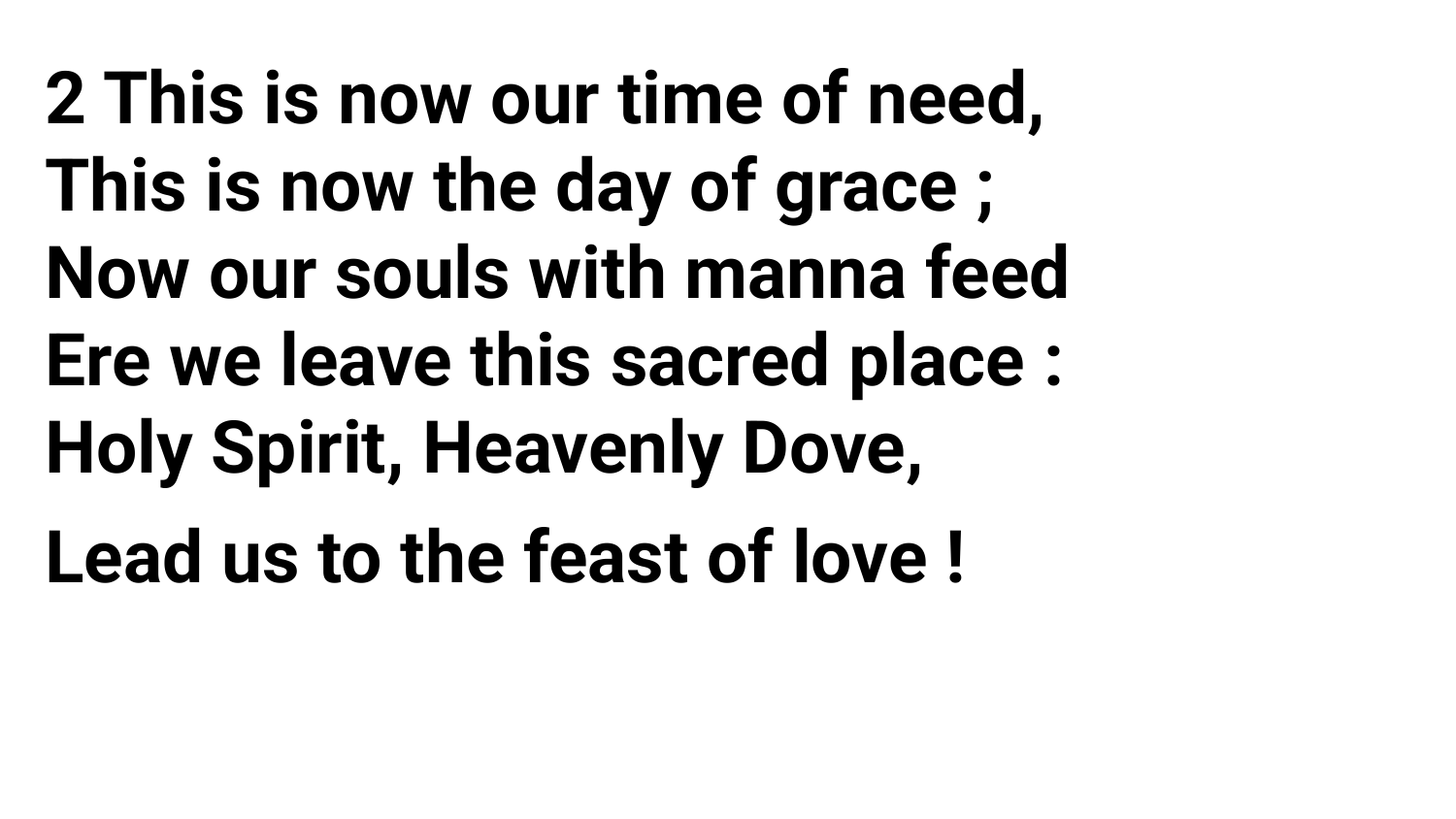

2 This is now our time of need,
This is now the day of grace ;
Now our souls with manna feed
Ere we leave this sacred place :
Holy Spirit, Heavenly Dove,
Lead us to the feast of love !